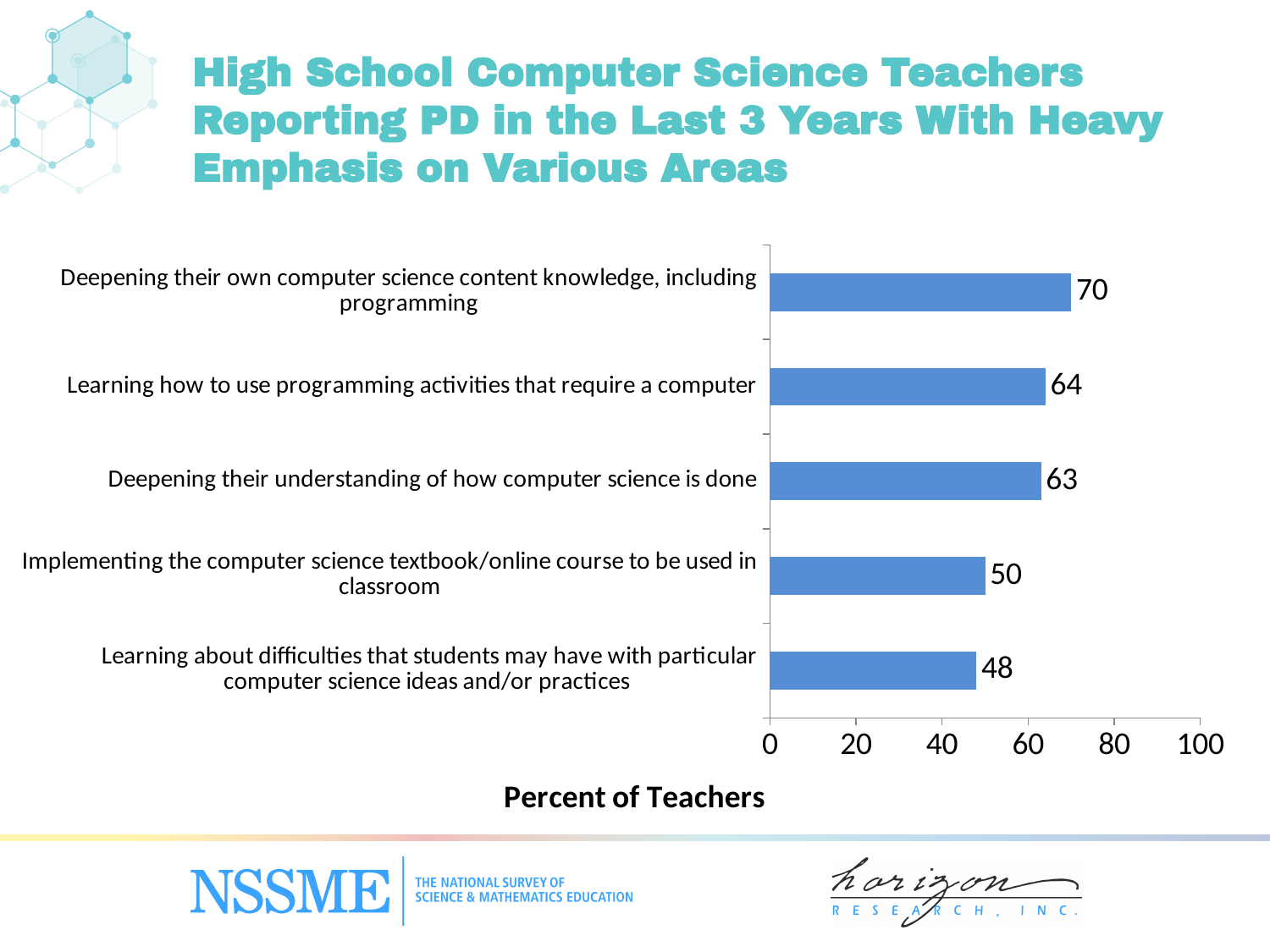

High School Computer Science Teachers Reporting PD in the Last 3 Years With Heavy Emphasis on Various Areas

### Chart

| Category | Percent of Teachers |
|---|---|
| Learning about difficulties that students may have with particular computer science ideas and/‌or practices  | 48.0 |
| Implementing the computer science textbook/‌online course to be used in classroom | 50.0 |
| Deepening their understanding of how computer science is done | 63.0 |
| Learning how to use programming activities that require a computer | 64.0 |
| Deepening their own computer science content knowledge, including programming | 70.0 |